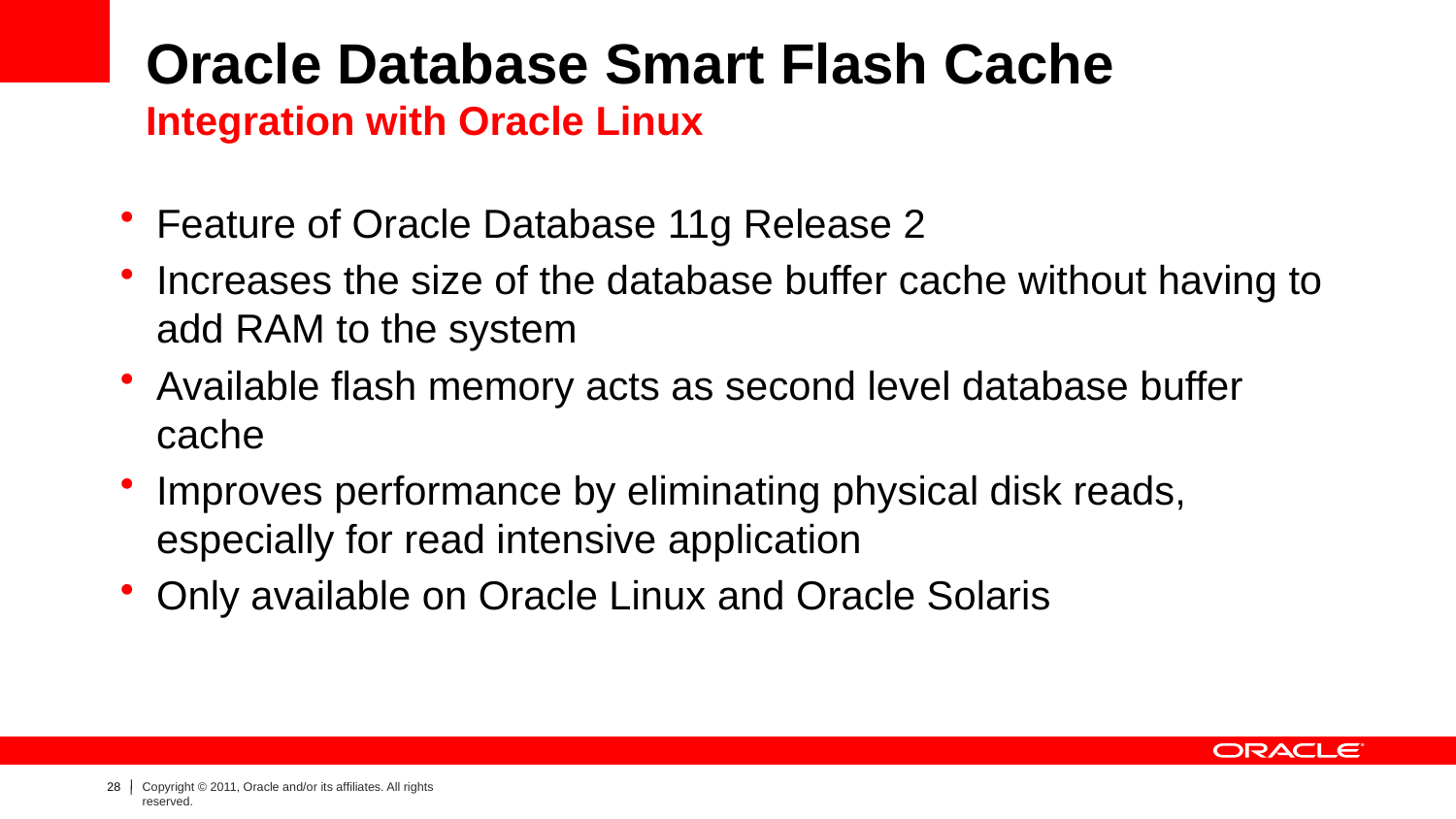

# Oracle Database Smart Flash Cache Integration with Oracle Linux
Feature of Oracle Database 11g Release 2
Increases the size of the database buffer cache without having to add RAM to the system
Available flash memory acts as second level database buffer cache
Improves performance by eliminating physical disk reads, especially for read intensive application
Only available on Oracle Linux and Oracle Solaris